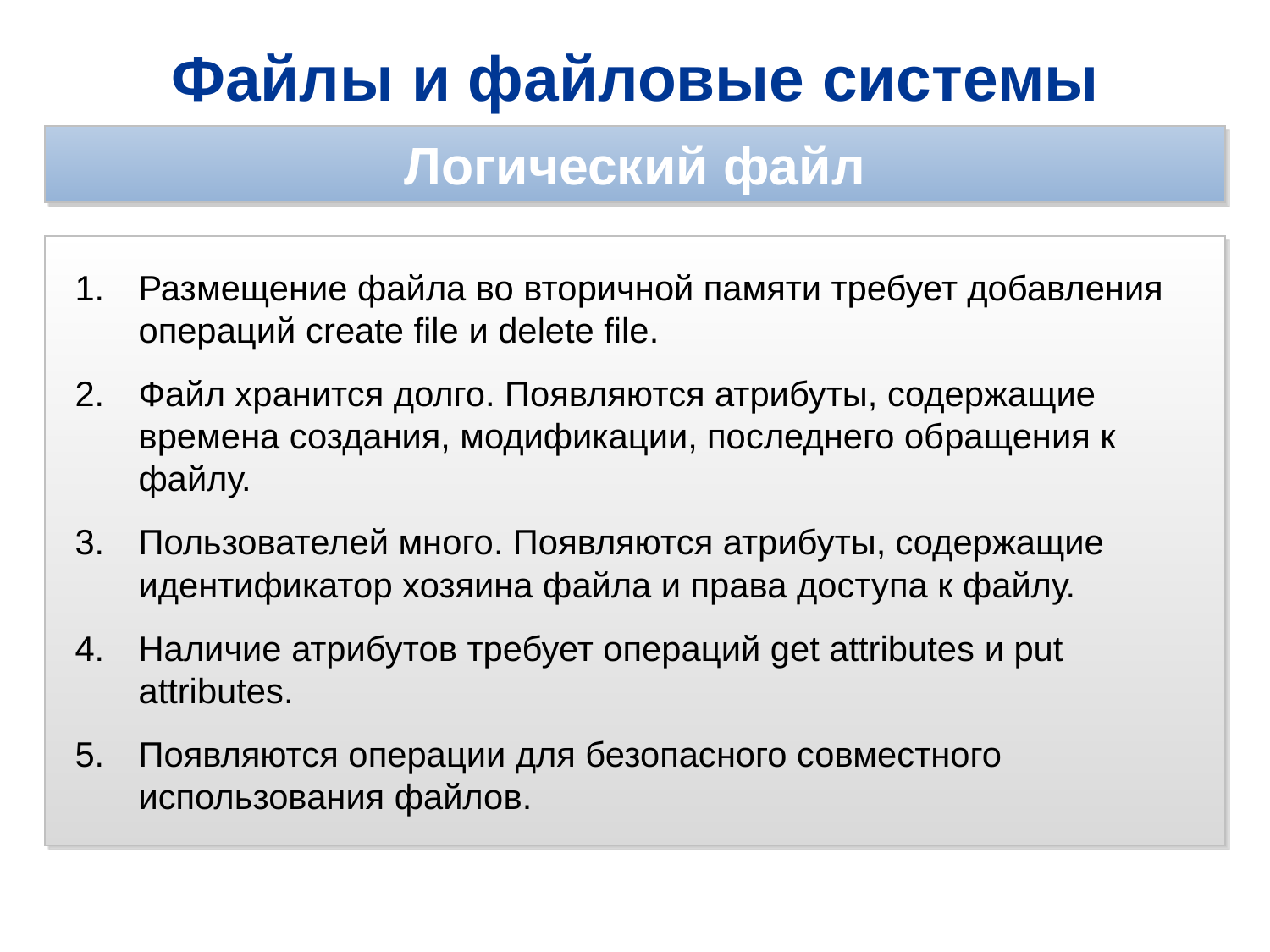

Файлы и файловые системы
Логический файл
Размещение файла во вторичной памяти требует добавления операций create file и delete file.
Файл хранится долго. Появляются атрибуты, содержащие времена создания, модификации, последнего обращения к файлу.
Пользователей много. Появляются атрибуты, содержащие идентификатор хозяина файла и права доступа к файлу.
Наличие атрибутов требует операций get attributes и put attributes.
Появляются операции для безопасного совместного использования файлов.